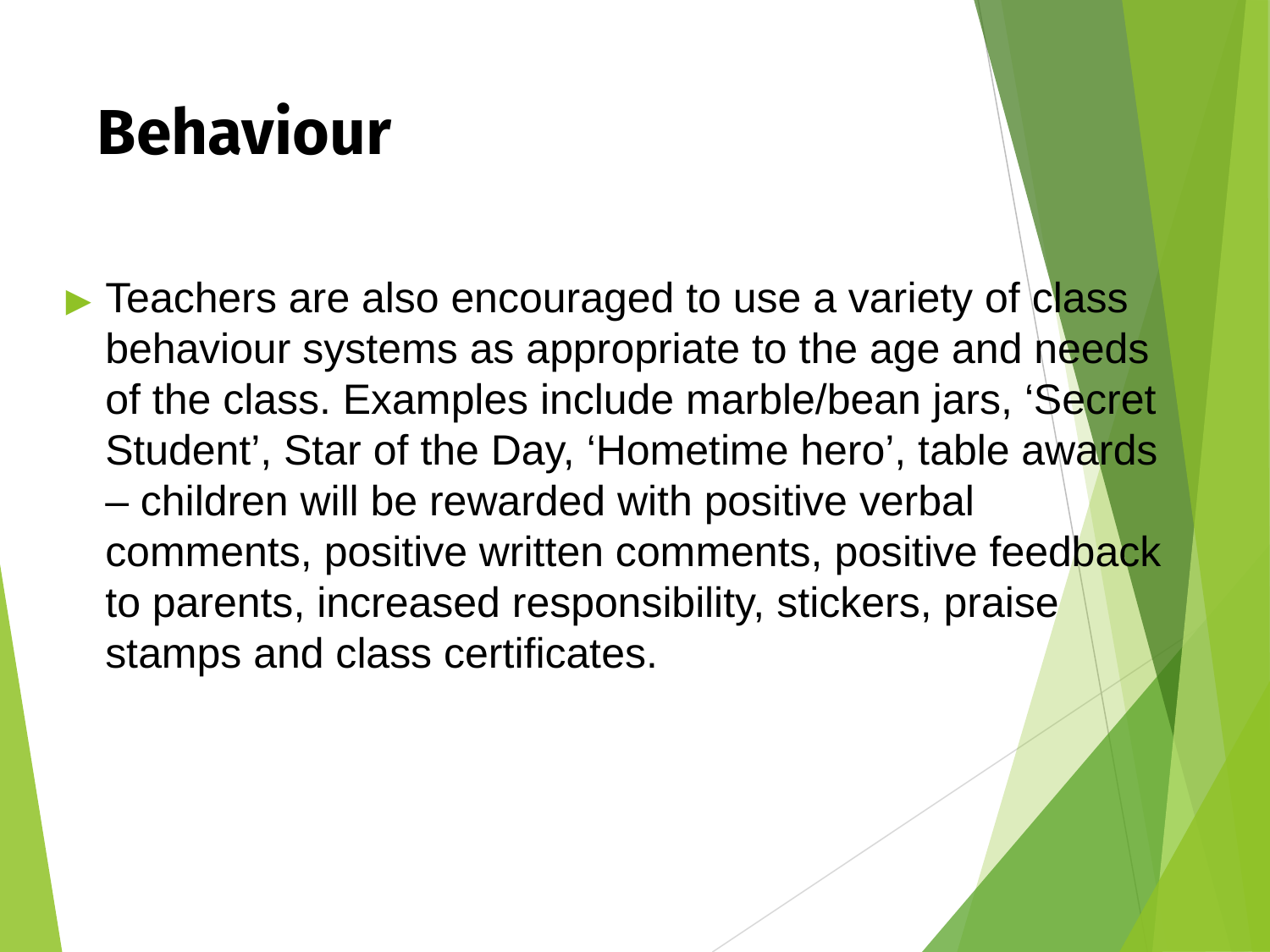

# Behaviour
Teachers are also encouraged to use a variety of class behaviour systems as appropriate to the age and needs of the class. Examples include marble/bean jars, ‘Secret Student’, Star of the Day, ‘Hometime hero’, table awards – children will be rewarded with positive verbal comments, positive written comments, positive feedback to parents, increased responsibility, stickers, praise stamps and class certificates.